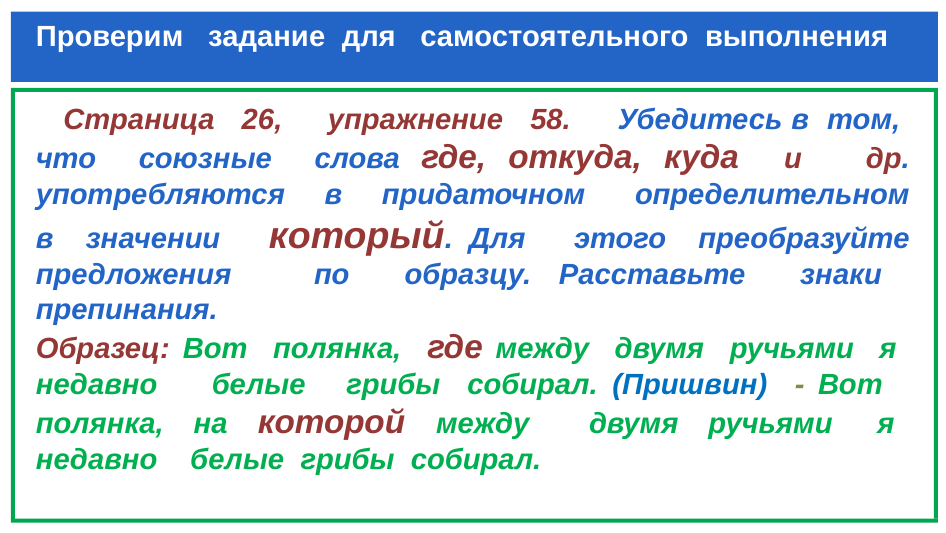

# Проверим   задание  для   самостоятельного  выполнения
   Страница   26,     упражнение   58.     Убедитесь в  том,  что  союзные  слова где, откуда, куда  и   др. употребляются    в    придаточном     определительном в  значении   который. Для   этого  преобразуйте предложения   по  образцу. Расставьте  знаки  препинания.
Образец: Вот  полянка,  где между  двумя  ручьями  я  недавно    белые   грибы  собирал. (Пришвин)  - Вот   полянка,  на  которой  между    двумя  ручьями   я  недавно    белые  грибы  собирал.